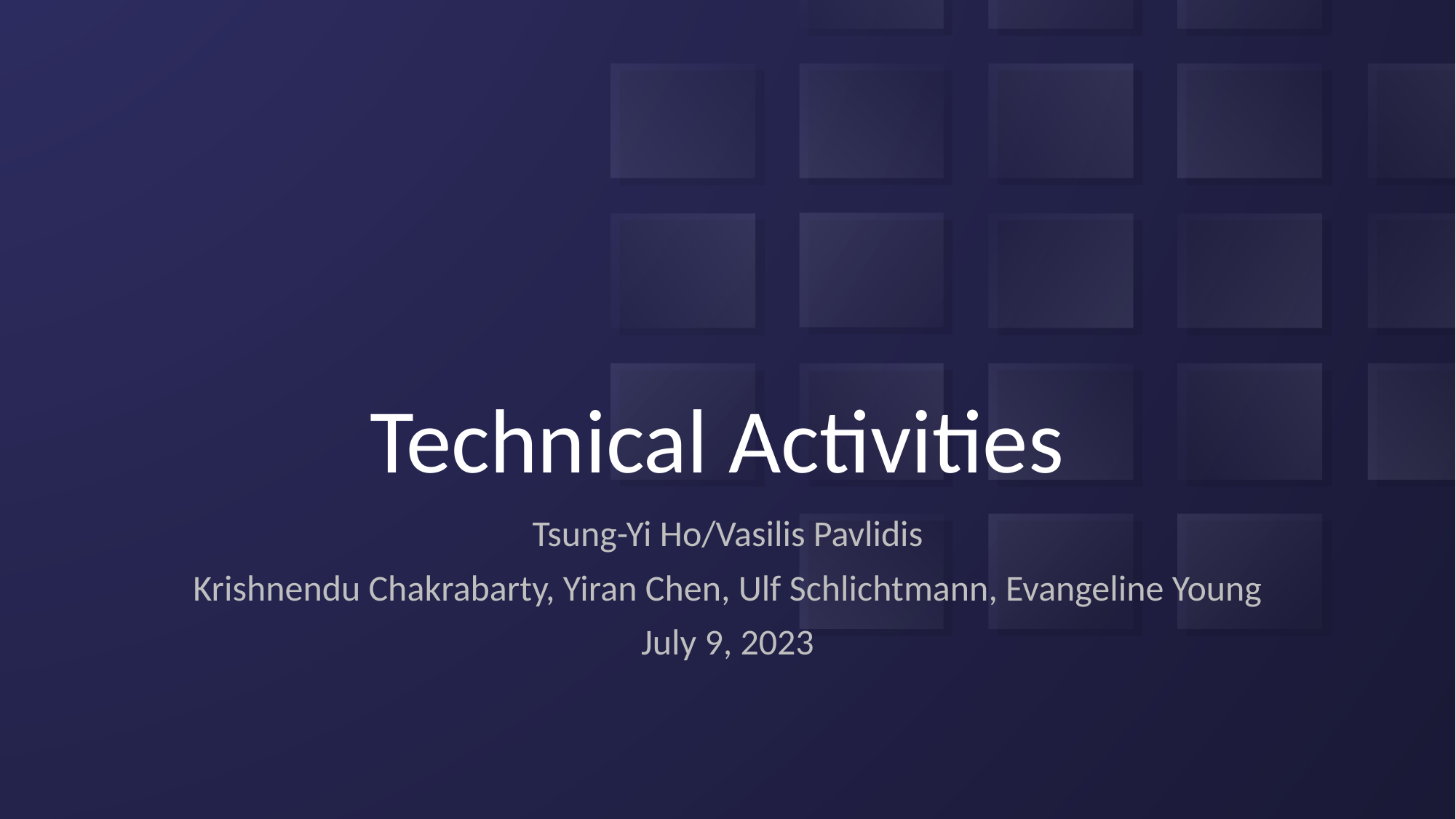

# Technical Activities
Tsung-Yi Ho/Vasilis Pavlidis
Krishnendu Chakrabarty, Yiran Chen, Ulf Schlichtmann, Evangeline Young
July 9, 2023